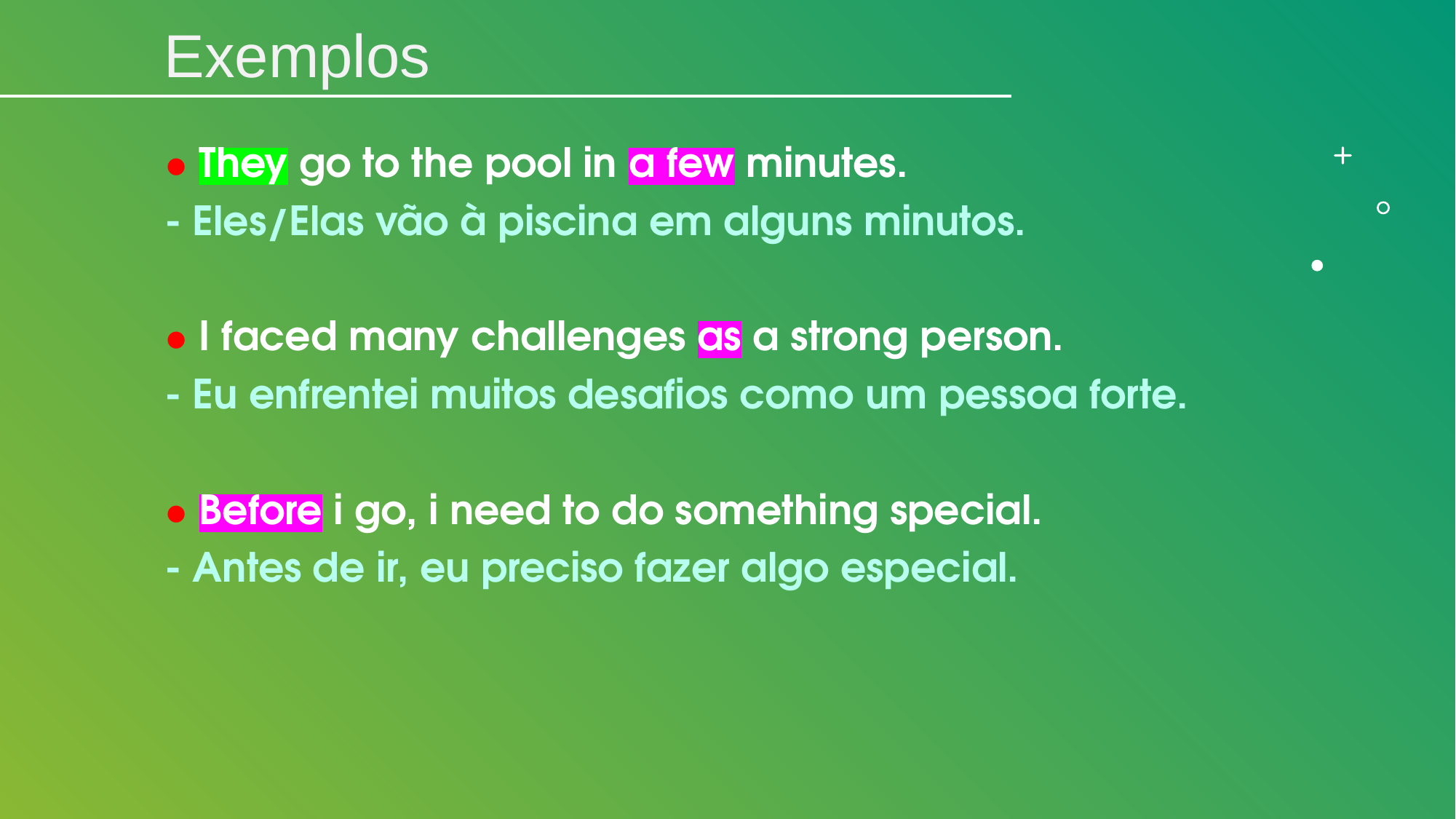

Exemplos
• They go to the pool in a few minutes.
- Eles/Elas vão à piscina em alguns minutos.

• I faced many challenges as a strong person.
- Eu enfrentei muitos desafios como um pessoa forte.

• Before i go, i need to do something special.
- Antes de ir, eu preciso fazer algo especial.